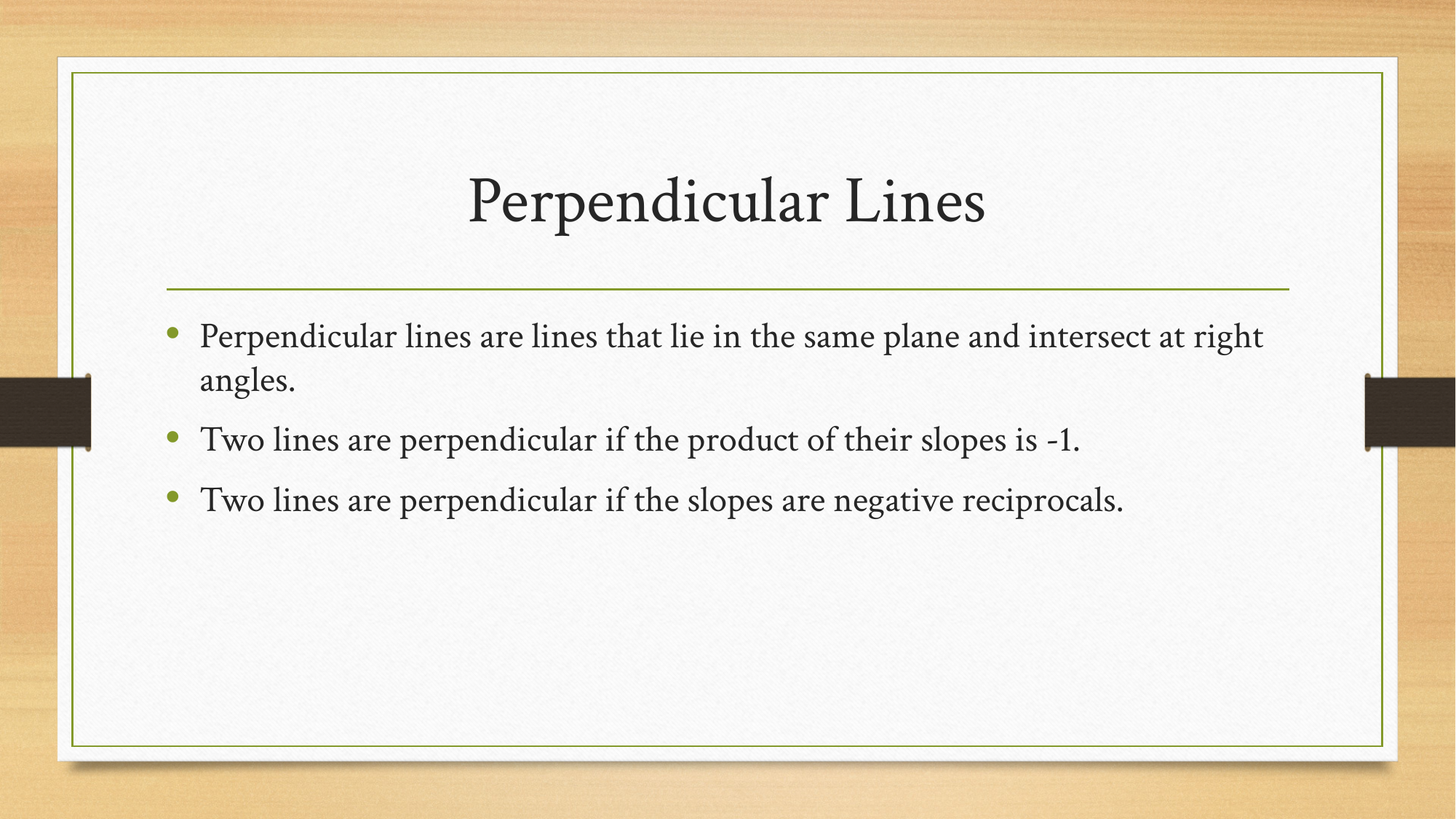

# Perpendicular Lines
Perpendicular lines are lines that lie in the same plane and intersect at right angles.
Two lines are perpendicular if the product of their slopes is -1.
Two lines are perpendicular if the slopes are negative reciprocals.